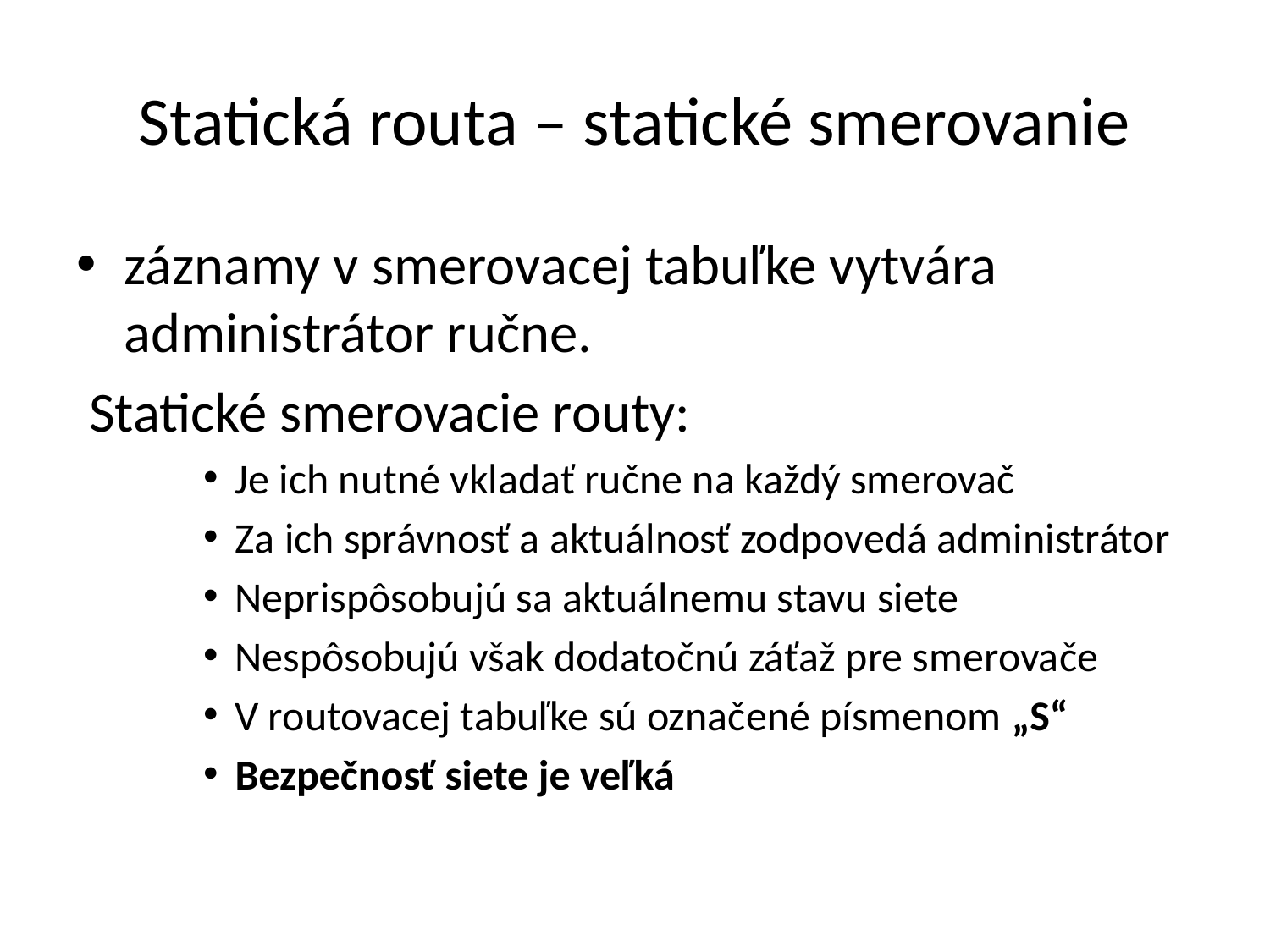

# Statická routa – statické smerovanie
záznamy v smerovacej tabuľke vytvára administrátor ručne.
 Statické smerovacie routy:
Je ich nutné vkladať ručne na každý smerovač
Za ich správnosť a aktuálnosť zodpovedá administrátor
Neprispôsobujú sa aktuálnemu stavu siete
Nespôsobujú však dodatočnú záťaž pre smerovače
V routovacej tabuľke sú označené písmenom „S“
Bezpečnosť siete je veľká